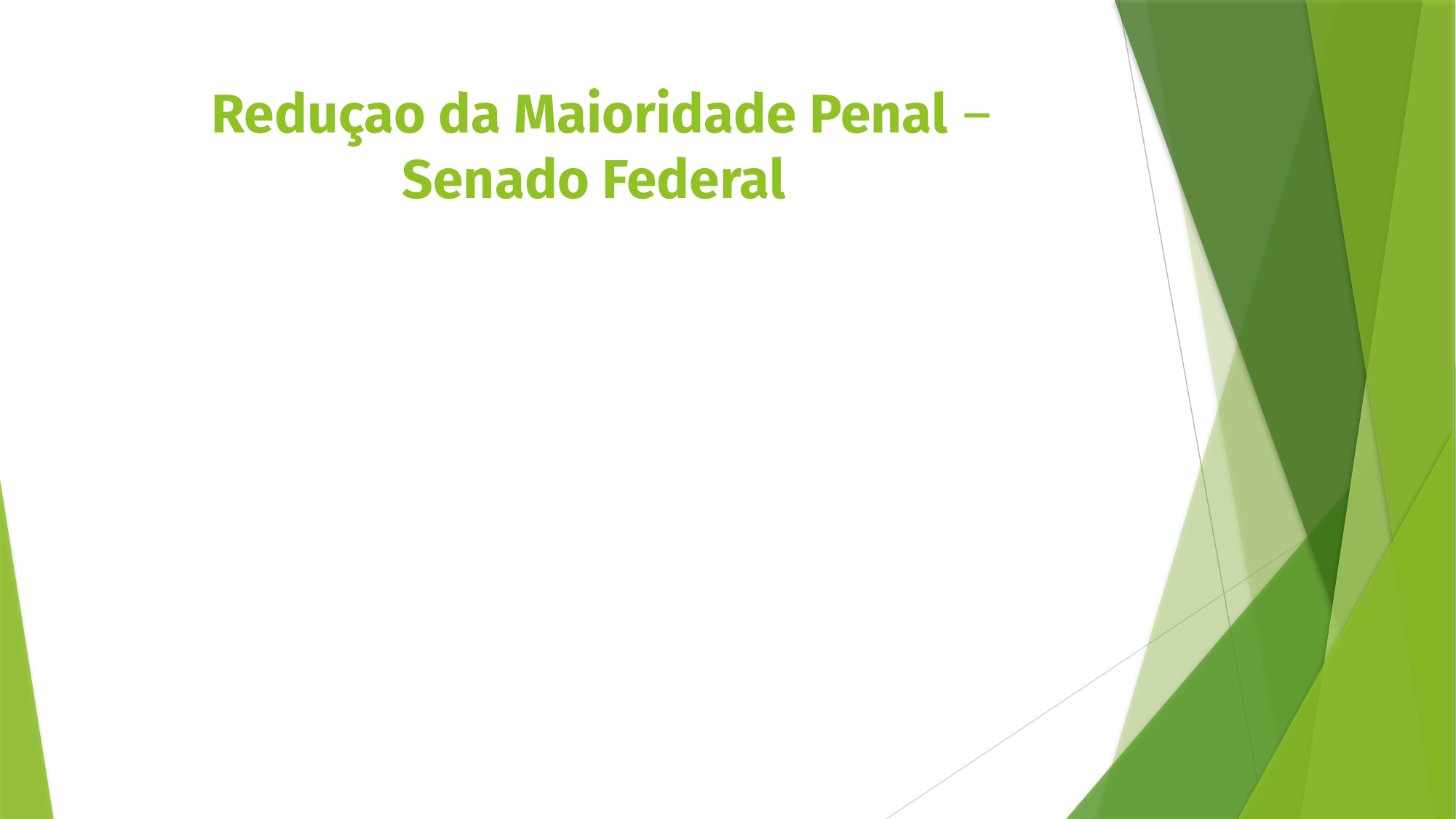

# Reduçao da Maioridade Penal – Senado Federal